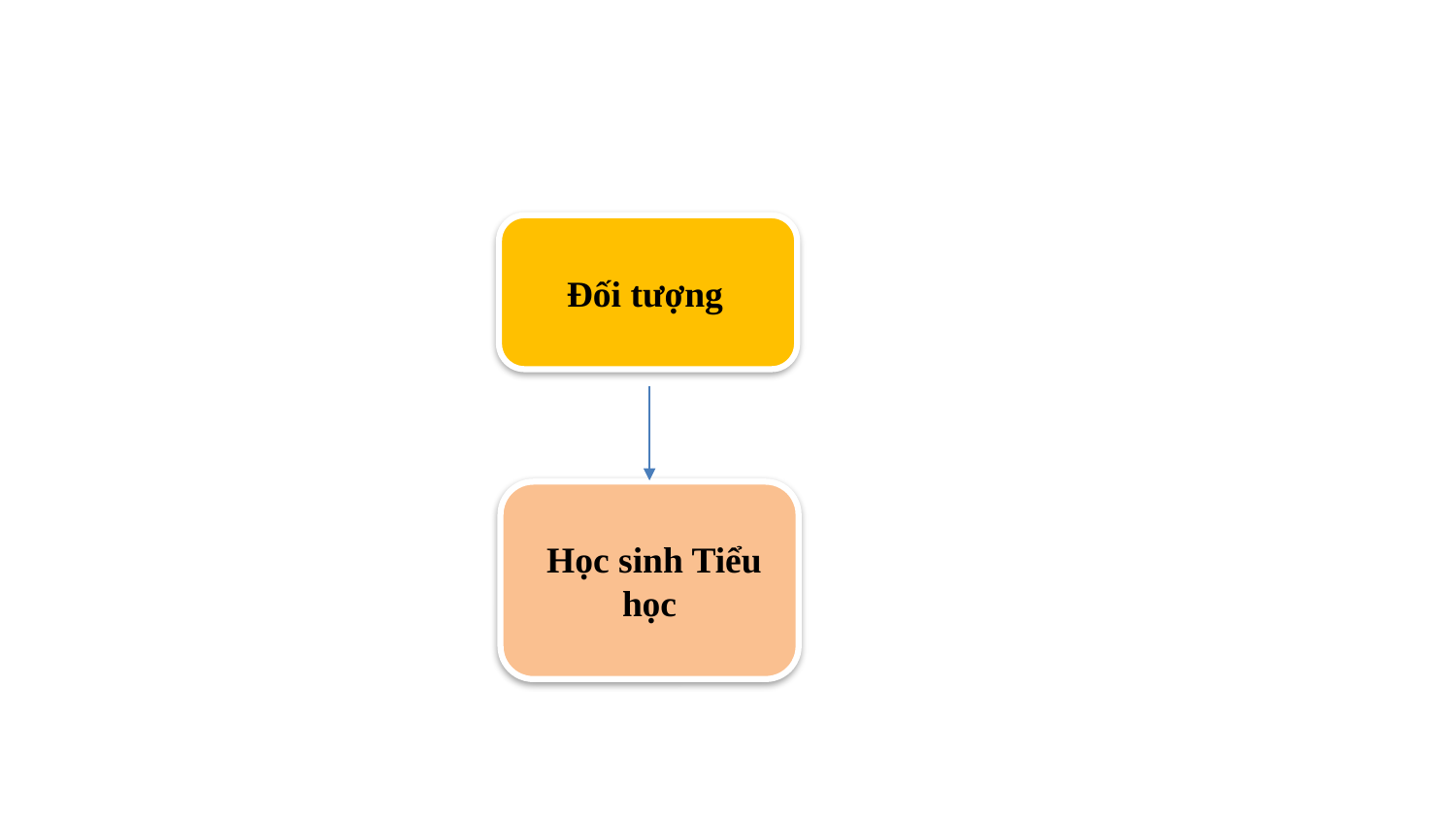

Đối tượng
 Học sinh Tiểu học
Company Name